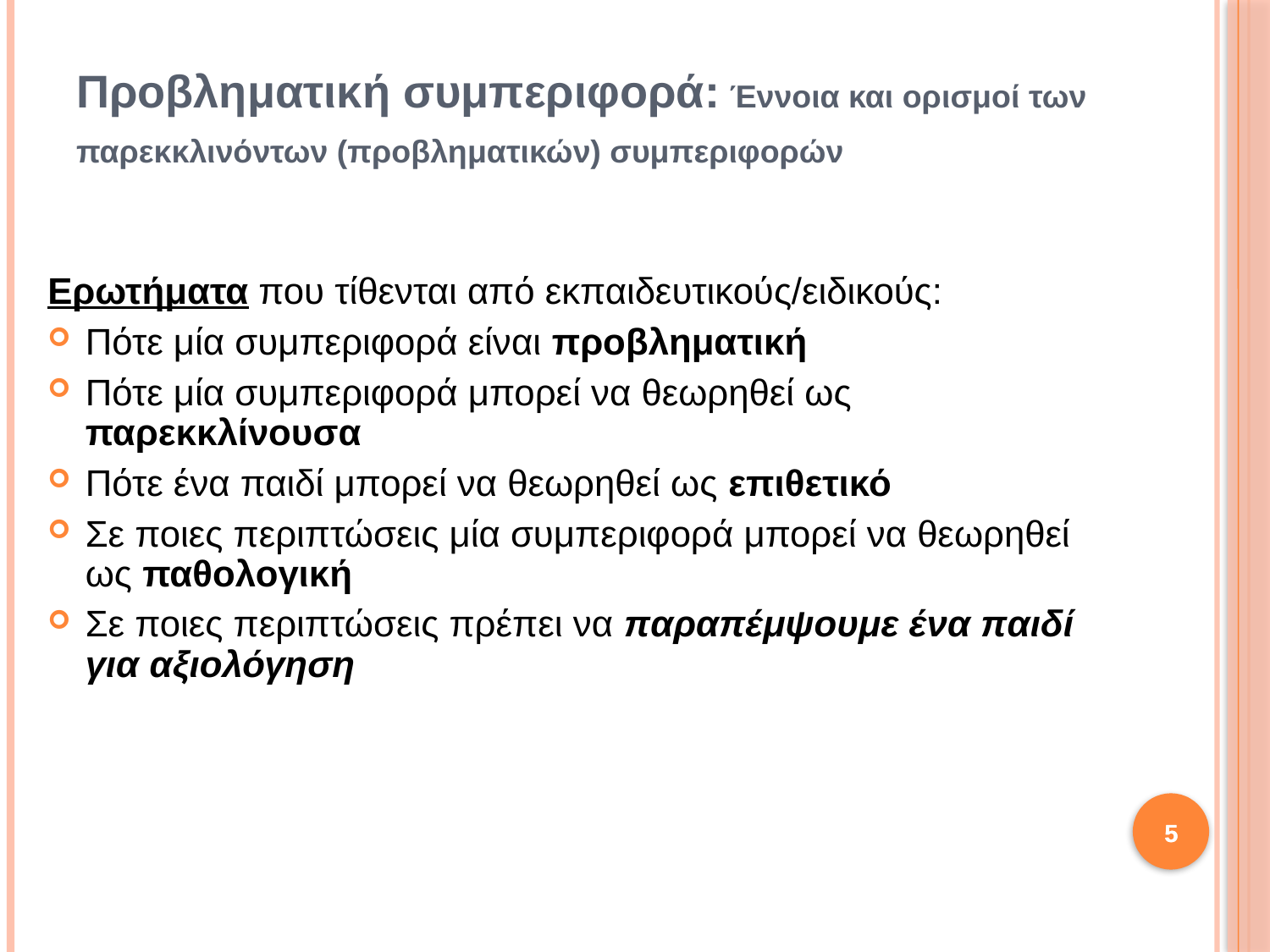

Προβληματική συμπεριφορά: Έννοια και ορισμοί των παρεκκλινόντων (προβληματικών) συμπεριφορών
Ερωτήματα που τίθενται από εκπαιδευτικούς/ειδικούς:
Πότε μία συμπεριφορά είναι προβληματική
Πότε μία συμπεριφορά μπορεί να θεωρηθεί ως παρεκκλίνουσα
Πότε ένα παιδί μπορεί να θεωρηθεί ως επιθετικό
Σε ποιες περιπτώσεις μία συμπεριφορά μπορεί να θεωρηθεί ως παθολογική
Σε ποιες περιπτώσεις πρέπει να παραπέμψουμε ένα παιδί για αξιολόγηση
5
5